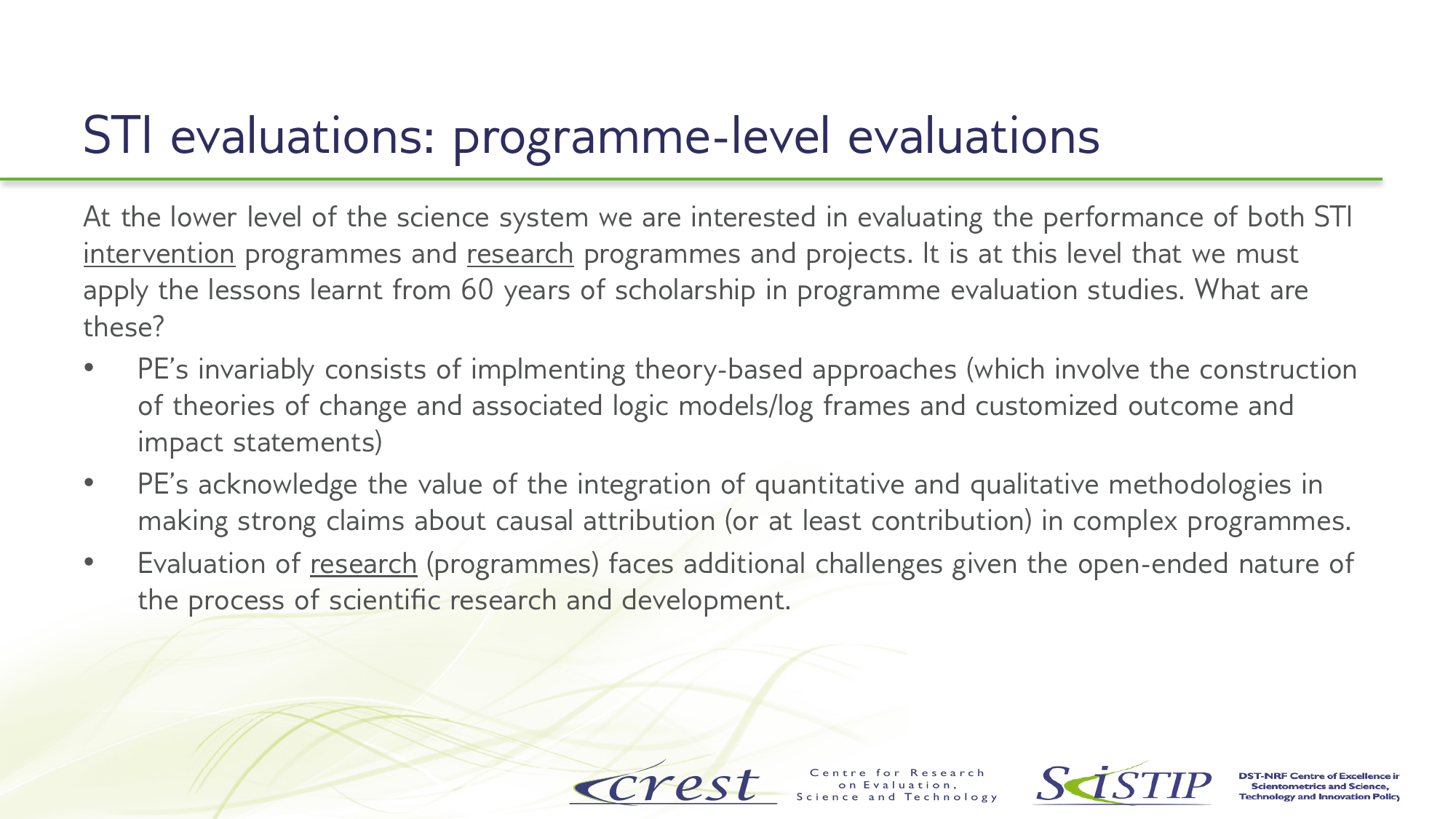

# STI evaluations: programme-level evaluations
At the lower level of the science system we are interested in evaluating the performance of both STI intervention programmes and research programmes and projects. It is at this level that we must apply the lessons learnt from 60 years of scholarship in programme evaluation studies. What are these?
PE’s invariably consists of implmenting theory-based approaches (which involve the construction of theories of change and associated logic models/log frames and customized outcome and impact statements)
PE’s acknowledge the value of the integration of quantitative and qualitative methodologies in making strong claims about causal attribution (or at least contribution) in complex programmes.
Evaluation of research (programmes) faces additional challenges given the open-ended nature of the process of scientific research and development.